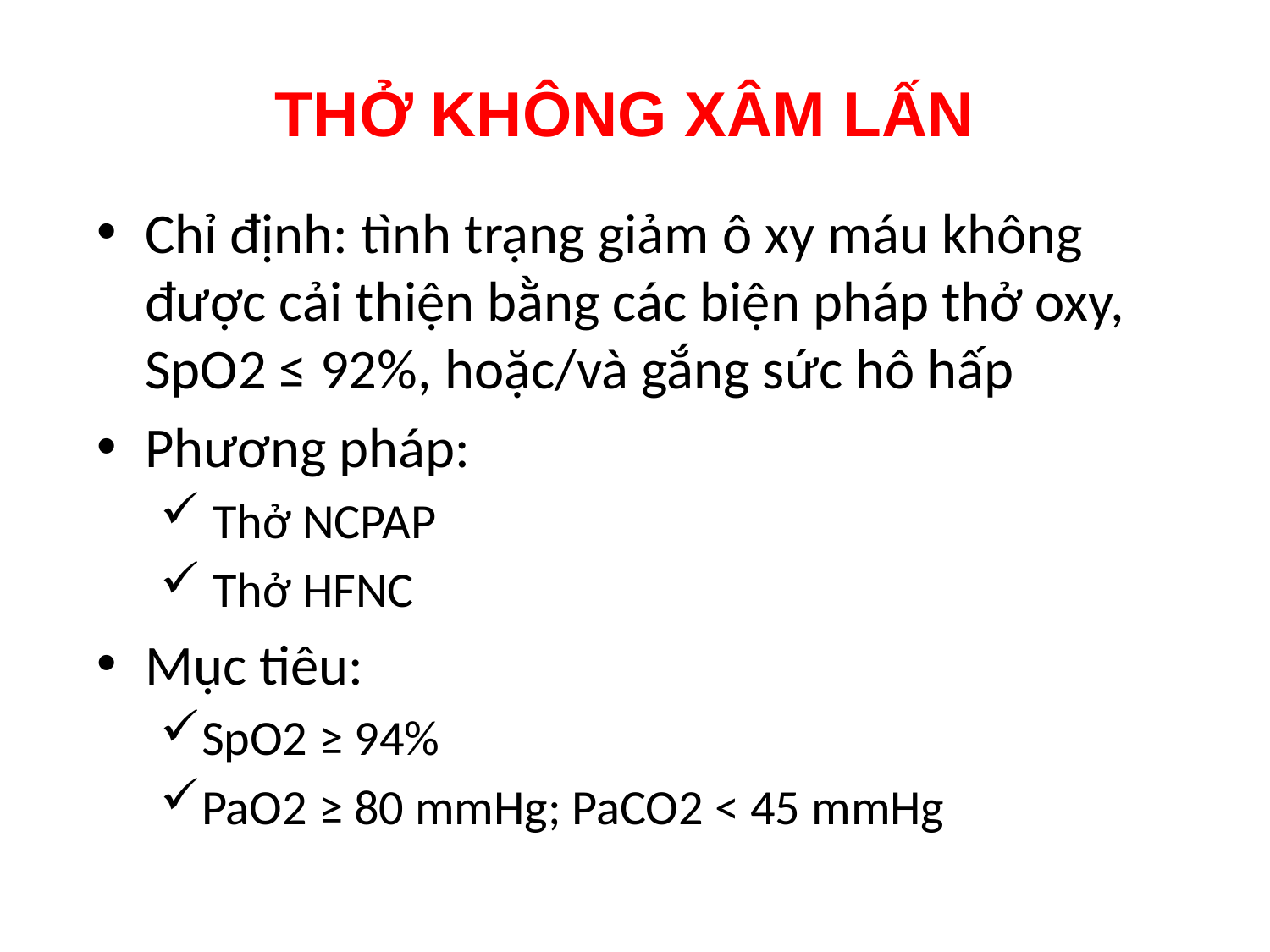

# THỞ KHÔNG XÂM LẤN
Chỉ định: tình trạng giảm ô xy máu không được cải thiện bằng các biện pháp thở oxy, SpO2 ≤ 92%, hoặc/và gắng sức hô hấp
Phương pháp:
 Thở NCPAP
 Thở HFNC
Mục tiêu:
SpO2 ≥ 94%
PaO2 ≥ 80 mmHg; PaCO2 < 45 mmHg